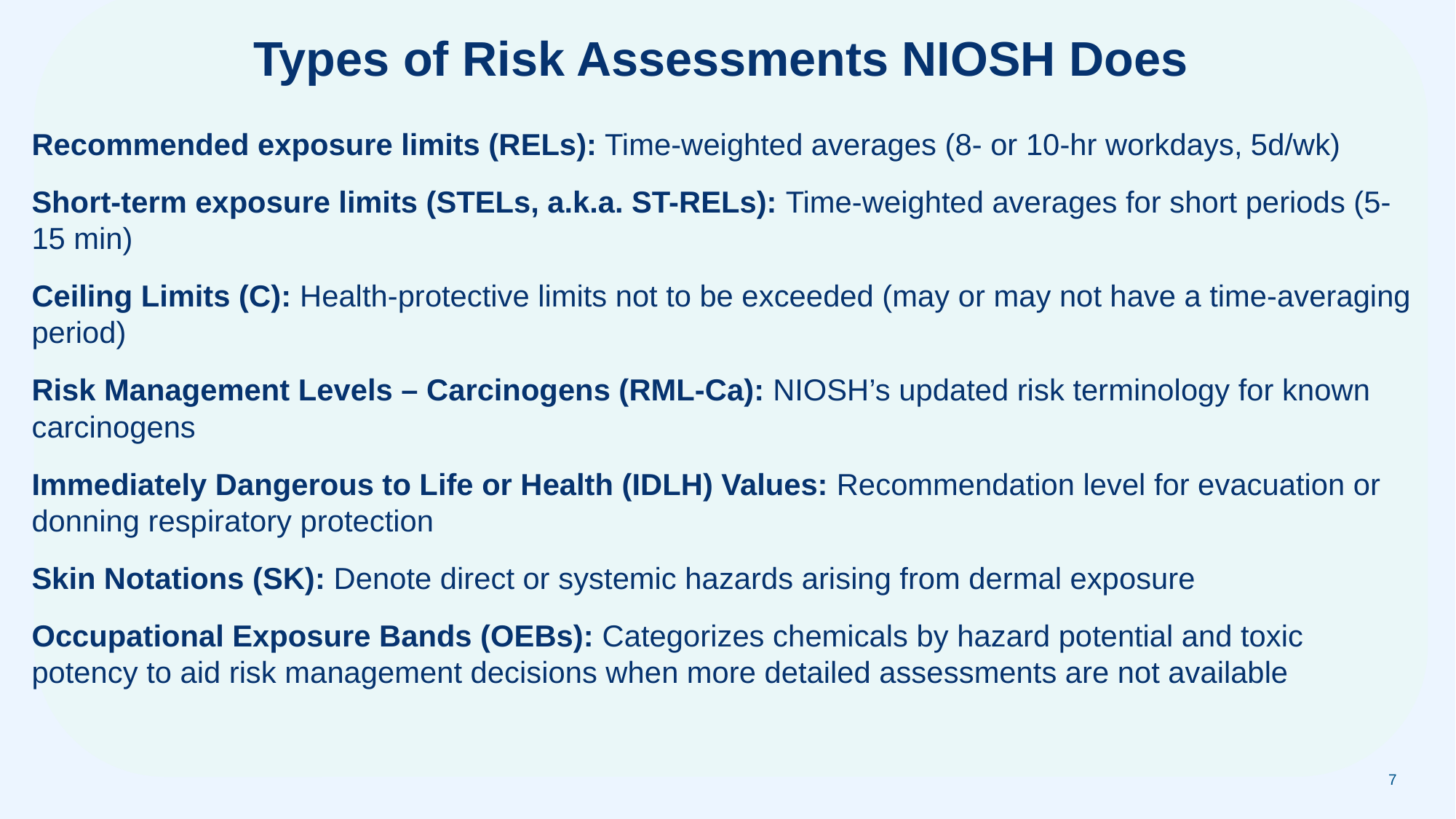

# Types of Risk Assessments NIOSH Does
Recommended exposure limits (RELs): Time-weighted averages (8- or 10-hr workdays, 5d/wk)
Short-term exposure limits (STELs, a.k.a. ST-RELs): Time-weighted averages for short periods (5-15 min)
Ceiling Limits (C): Health-protective limits not to be exceeded (may or may not have a time-averaging period)
Risk Management Levels – Carcinogens (RML-Ca): NIOSH’s updated risk terminology for known carcinogens
Immediately Dangerous to Life or Health (IDLH) Values: Recommendation level for evacuation or donning respiratory protection
Skin Notations (SK): Denote direct or systemic hazards arising from dermal exposure
Occupational Exposure Bands (OEBs): Categorizes chemicals by hazard potential and toxic potency to aid risk management decisions when more detailed assessments are not available

7